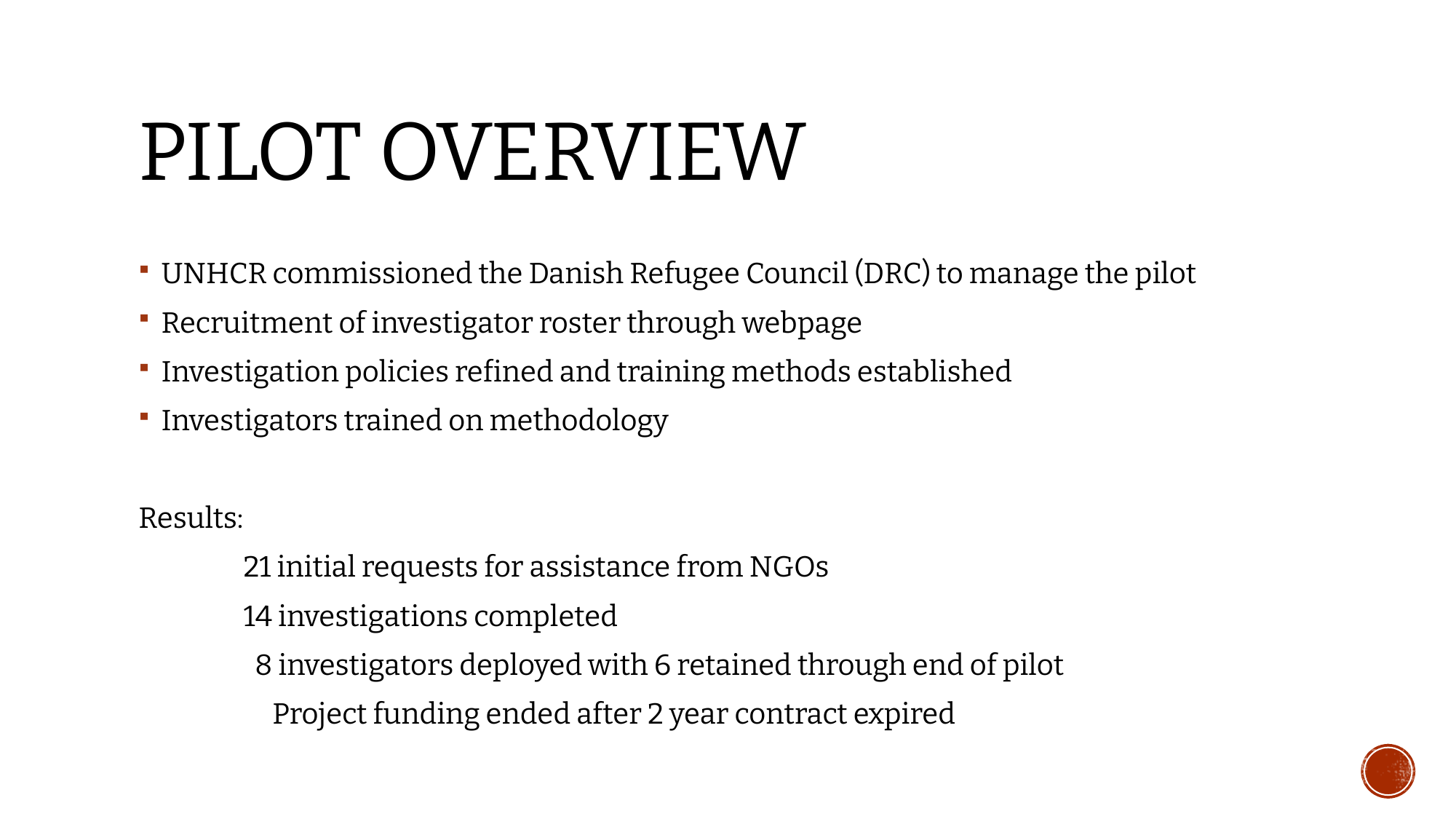

# Pilot Overview
UNHCR commissioned the Danish Refugee Council (DRC) to manage the pilot
Recruitment of investigator roster through webpage
Investigation policies refined and training methods established
Investigators trained on methodology

Results:
	21 initial requests for assistance from NGOs
	14 investigations completed
	  8 investigators deployed with 6 retained through end of pilot
	     Project funding ended after 2 year contract expired